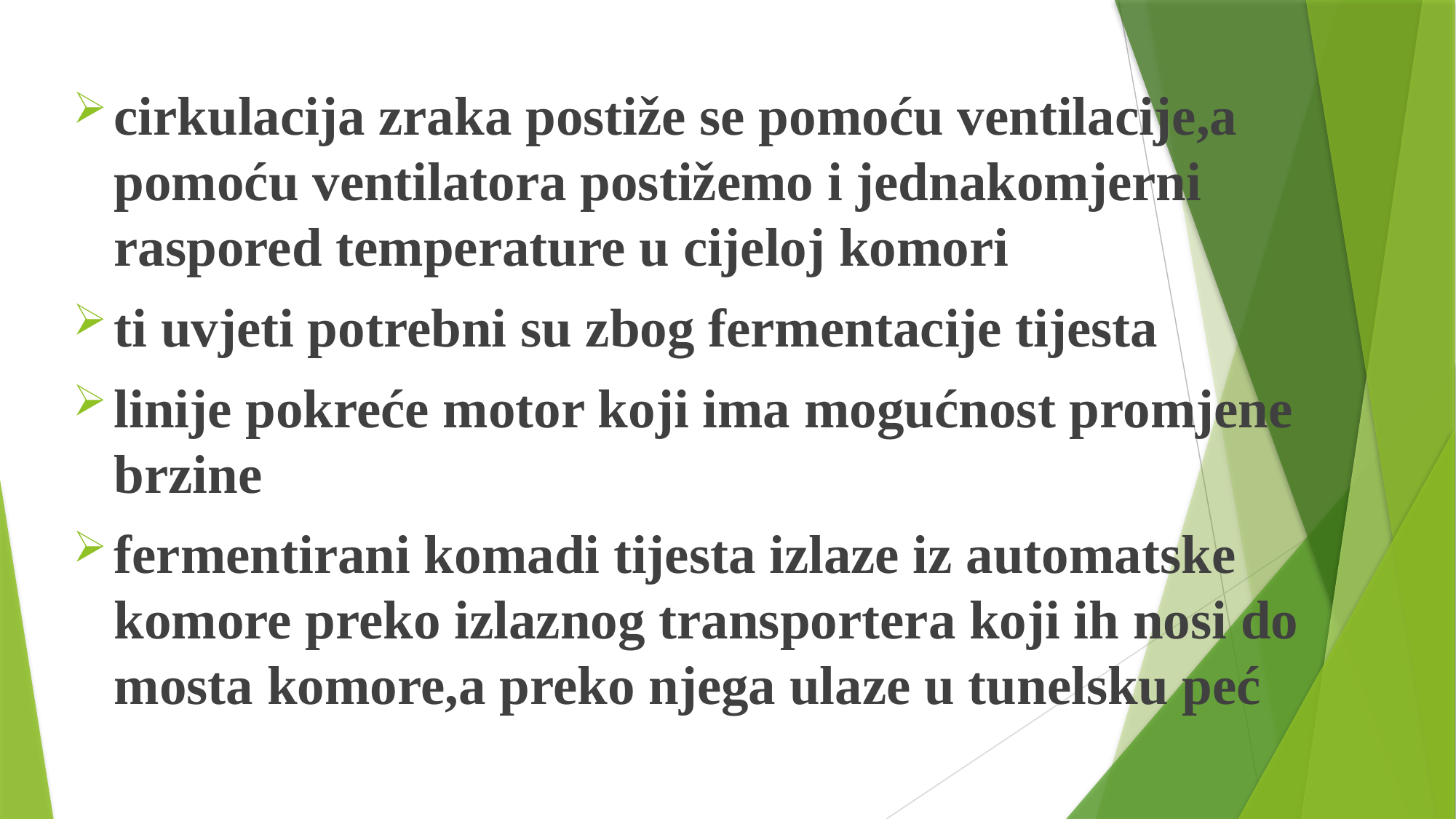

cirkulacija zraka postiže se pomoću ventilacije,a pomoću ventilatora postižemo i jednakomjerni raspored temperature u cijeloj komori
ti uvjeti potrebni su zbog fermentacije tijesta
linije pokreće motor koji ima mogućnost promjene brzine
fermentirani komadi tijesta izlaze iz automatske komore preko izlaznog transportera koji ih nosi do mosta komore,a preko njega ulaze u tunelsku peć